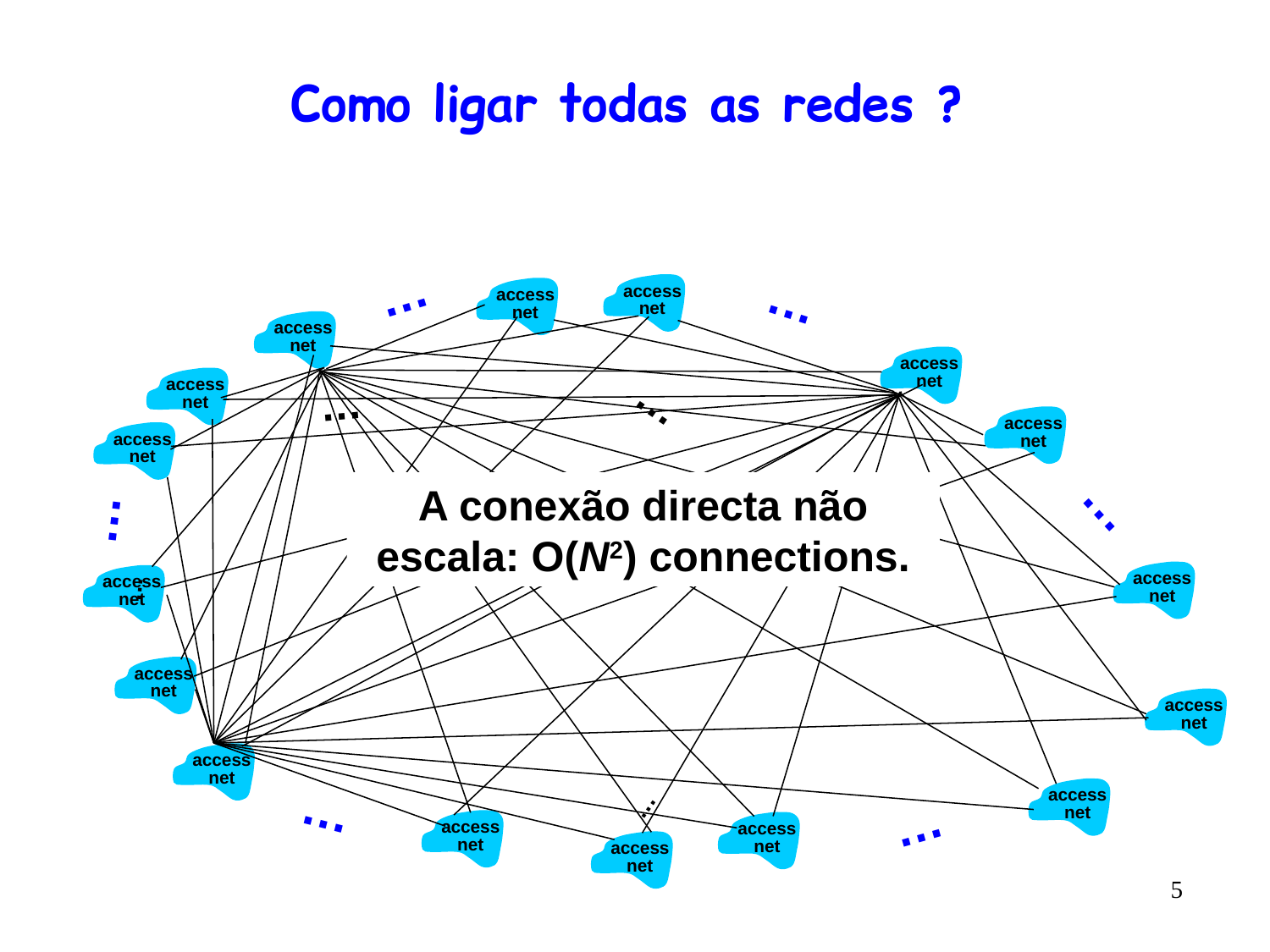

Como ligar todas as redes ?
…
…

access
net

access
net

access
net

access
net

access
net

access
net

access
net
…
…

access
net

access
net

access
net

access
net

access
net

access
net
…

access
net

access
net
…

access
net
…
…
…
…
…
A conexão directa não escala: O(N2) connections.
5